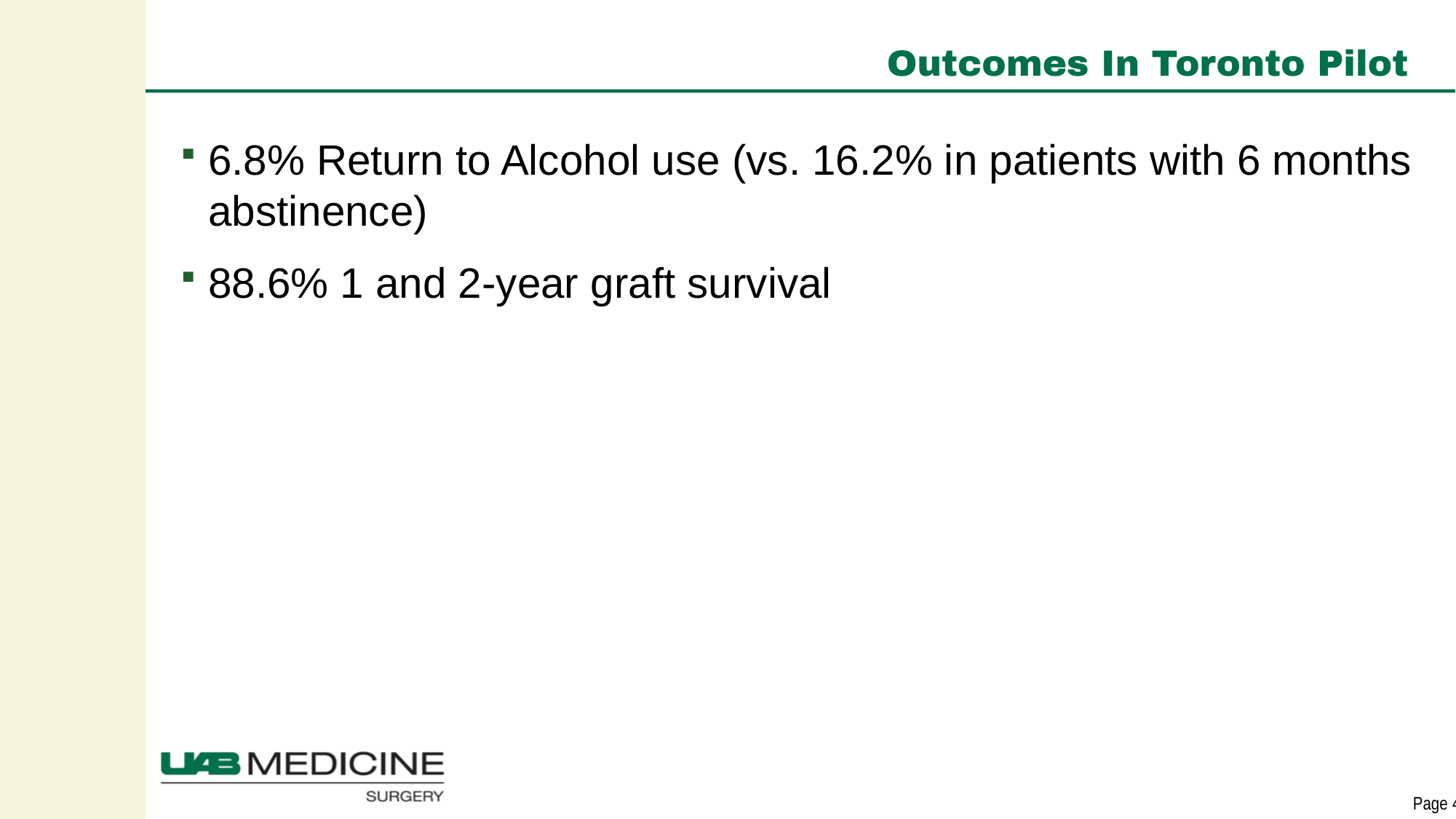

# Outcomes In Toronto Pilot
6.8% Return to Alcohol use (vs. 16.2% in patients with 6 months abstinence)
88.6% 1 and 2-year graft survival